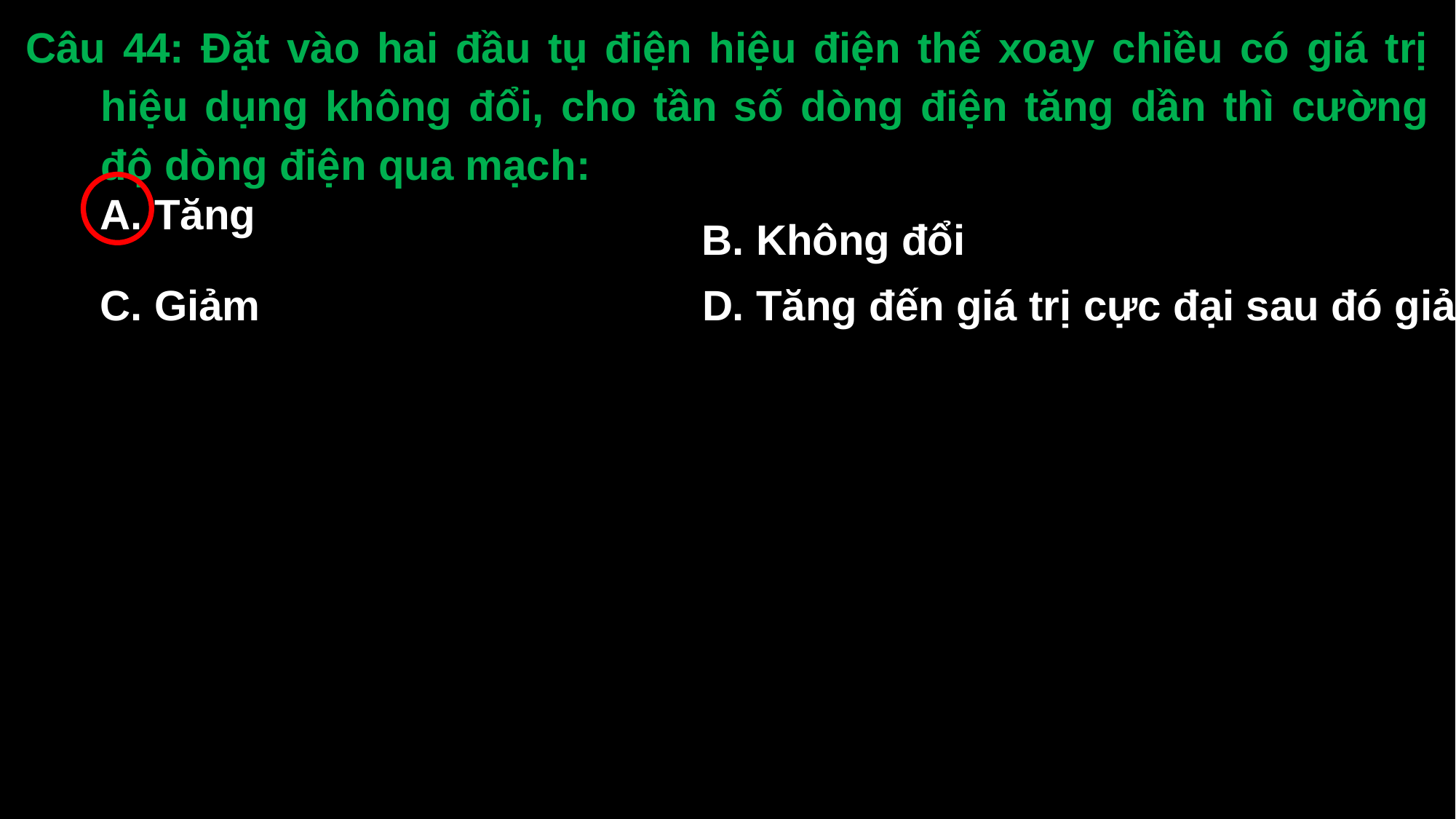

Câu 44: Đặt vào hai đầu tụ điện hiệu điện thế xoay chiều có giá trị hiệu dụng không đổi, cho tần số dòng điện tăng dần thì cường độ dòng điện qua mạch:

A. Tăng
B. Không đổi

C. Giảm
D. Tăng đến giá trị cực đại sau đó giảm